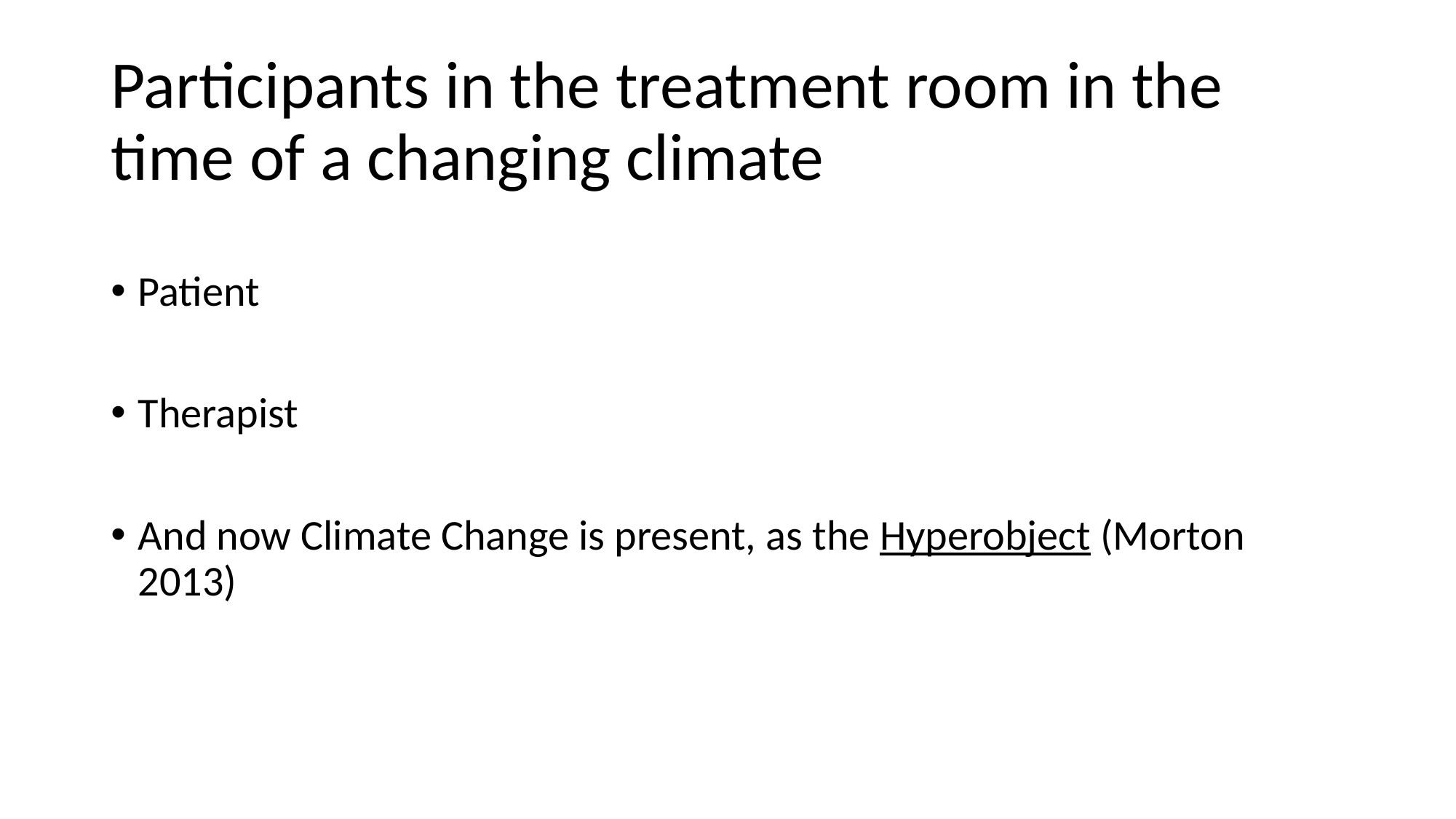

# Participants in the treatment room in the time of a changing climate
Patient

Therapist

And now Climate Change is present, as the Hyperobject (Morton 2013)